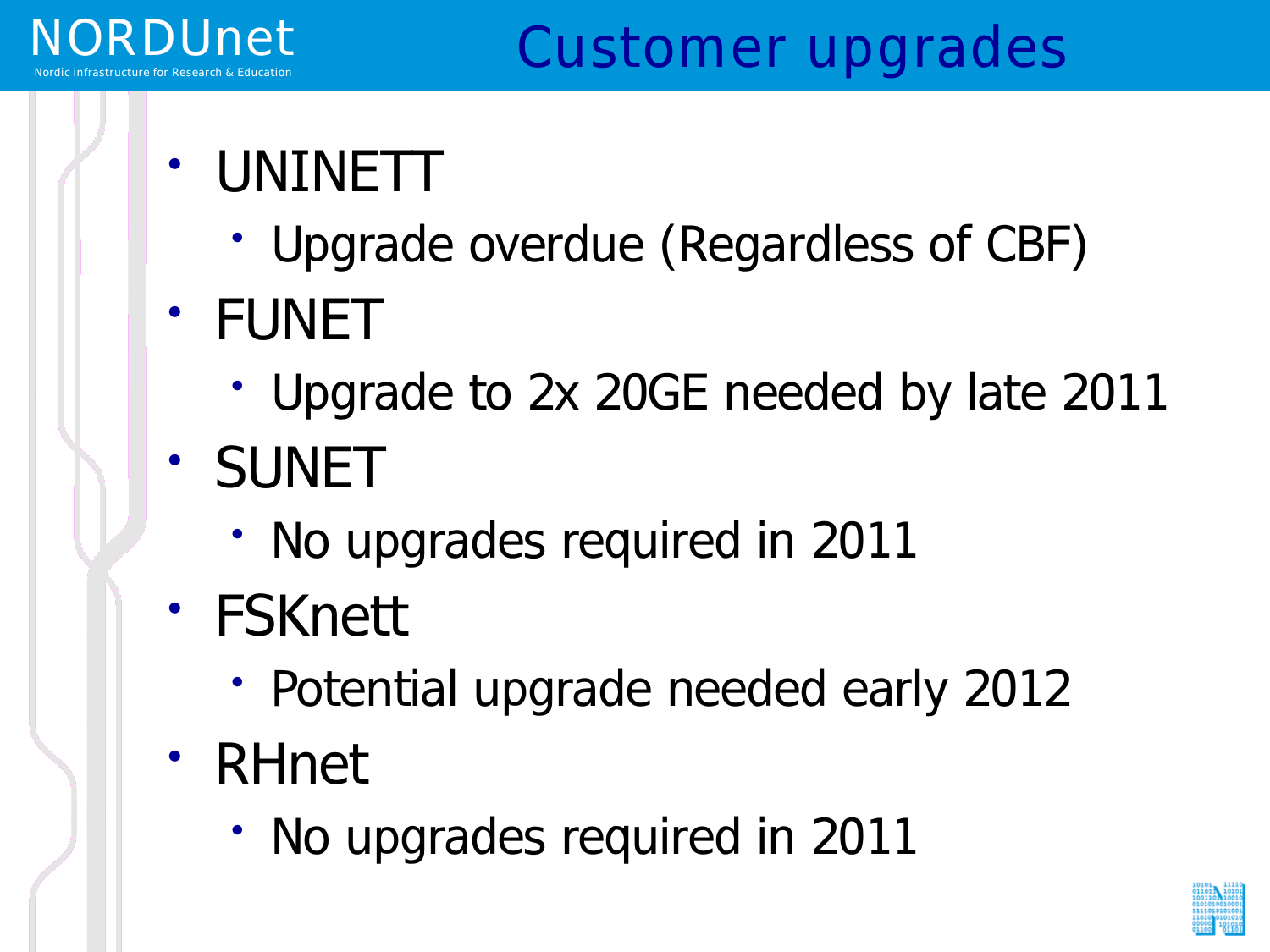

# Customer upgrades
UNINETT
Upgrade overdue (Regardless of CBF)
FUNET
Upgrade to 2x 20GE needed by late 2011
SUNET
No upgrades required in 2011
FSKnett
Potential upgrade needed early 2012
RHnet
No upgrades required in 2011